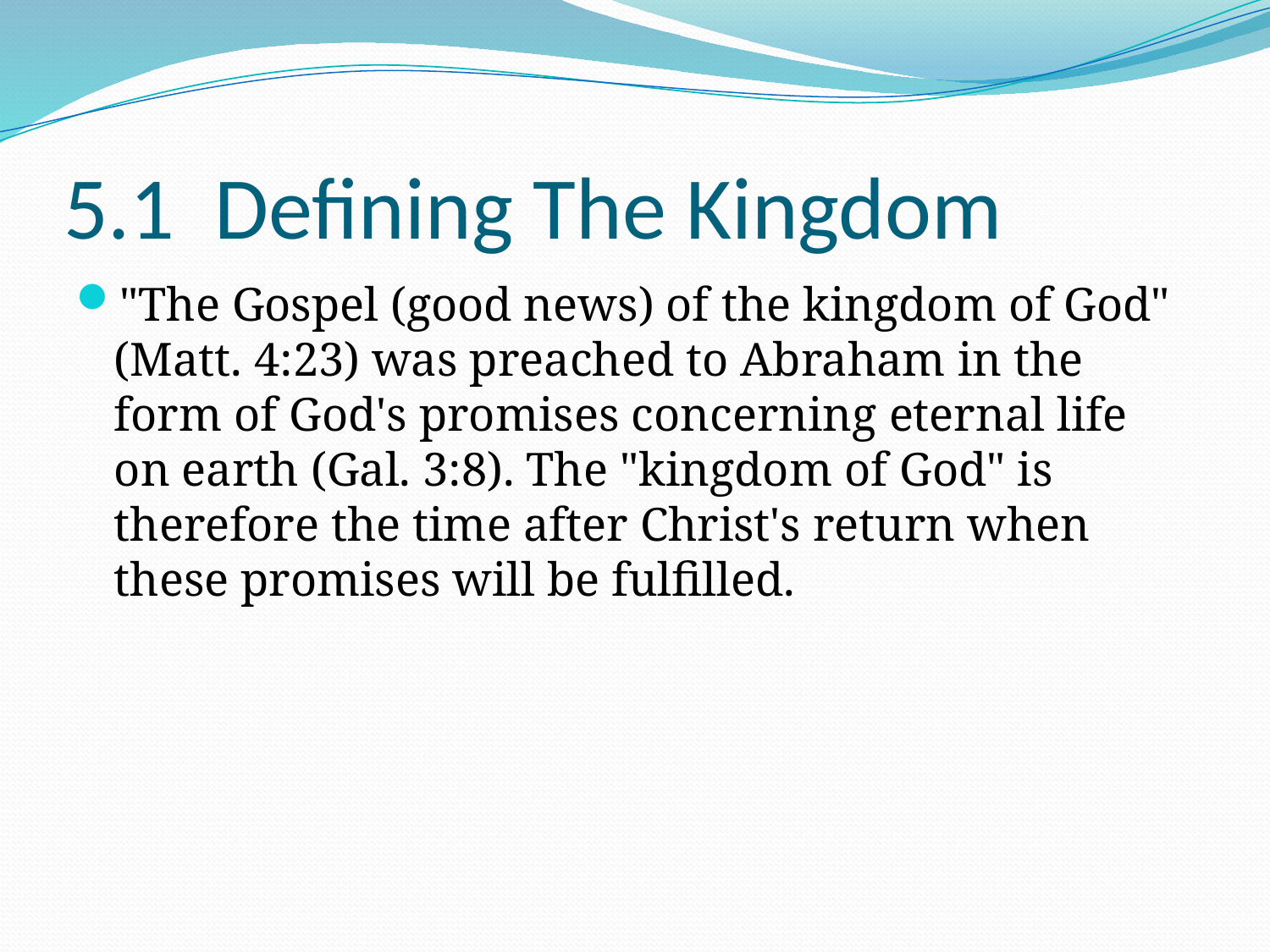

# 5.1  Defining The Kingdom
"The Gospel (good news) of the kingdom of God" (Matt. 4:23) was preached to Abraham in the form of God's promises concerning eternal life on earth (Gal. 3:8). The "kingdom of God" is therefore the time after Christ's return when these promises will be fulfilled.